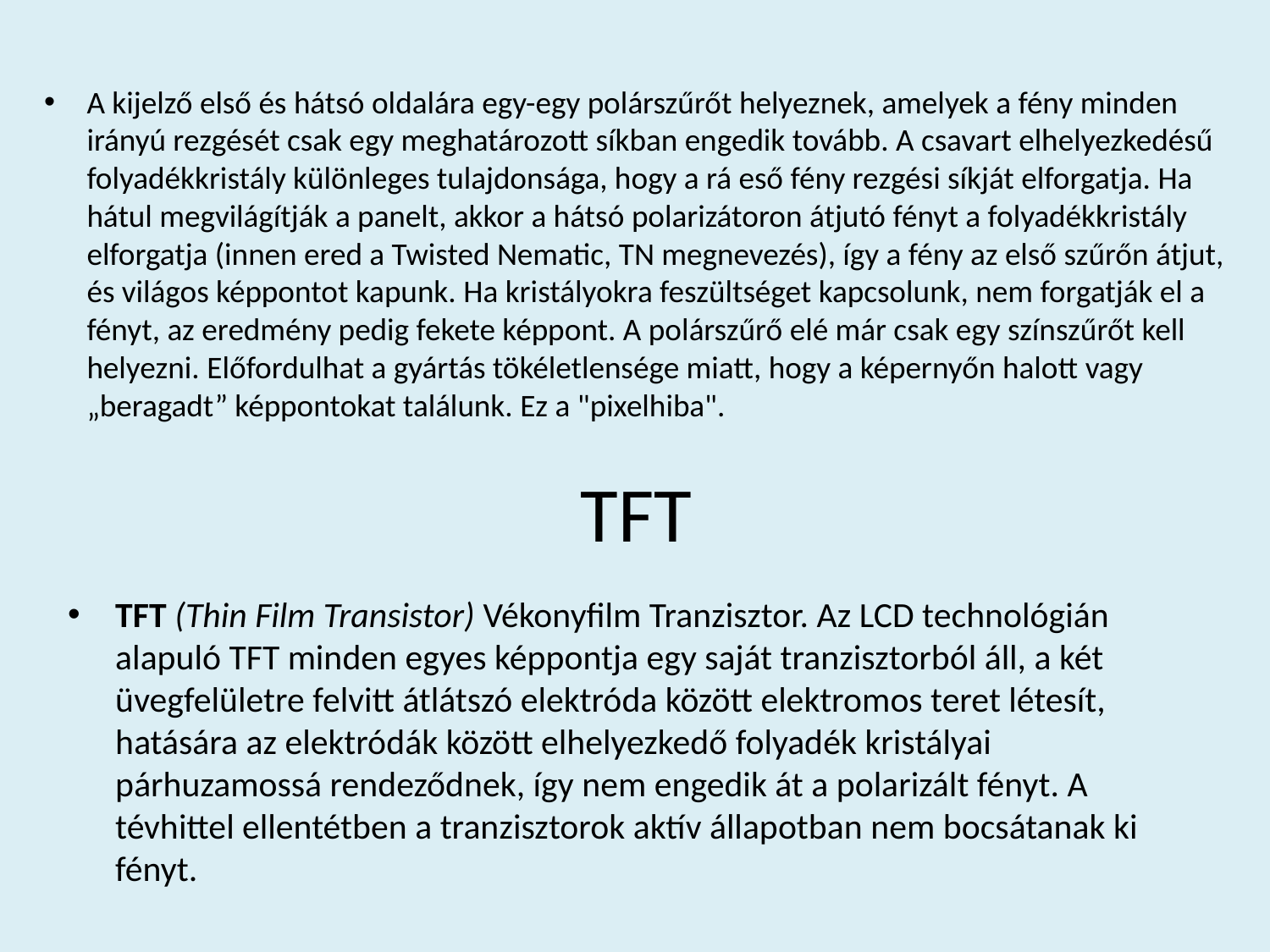

A kijelző első és hátsó oldalára egy-egy polárszűrőt helyeznek, amelyek a fény minden irányú rezgését csak egy meghatározott síkban engedik tovább. A csavart elhelyezkedésű folyadékkristály különleges tulajdonsága, hogy a rá eső fény rezgési síkját elforgatja. Ha hátul megvilágítják a panelt, akkor a hátsó polarizátoron átjutó fényt a folyadékkristály elforgatja (innen ered a Twisted Nematic, TN megnevezés), így a fény az első szűrőn átjut, és világos képpontot kapunk. Ha kristályokra feszültséget kapcsolunk, nem forgatják el a fényt, az eredmény pedig fekete képpont. A polárszűrő elé már csak egy színszűrőt kell helyezni. Előfordulhat a gyártás tökéletlensége miatt, hogy a képernyőn halott vagy „beragadt” képpontokat találunk. Ez a "pixelhiba".

# TFT
TFT (Thin Film Transistor) Vékonyfilm Tranzisztor. Az LCD technológián alapuló TFT minden egyes képpontja egy saját tranzisztorból áll, a két üvegfelületre felvitt átlátszó elektróda között elektromos teret létesít, hatására az elektródák között elhelyezkedő folyadék kristályai párhuzamossá rendeződnek, így nem engedik át a polarizált fényt. A tévhittel ellentétben a tranzisztorok aktív állapotban nem bocsátanak ki fényt.